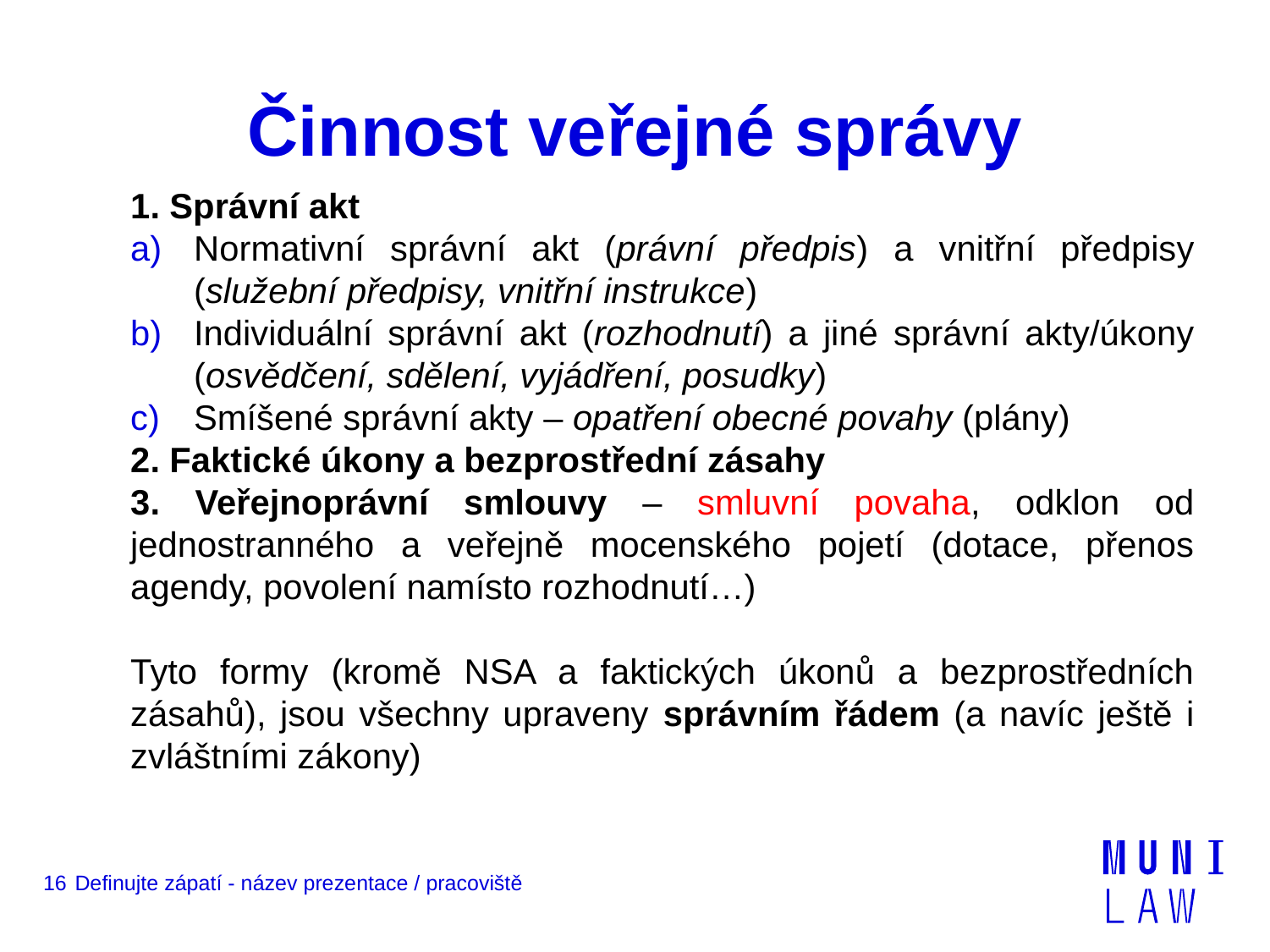

# Činnost veřejné správy
1. Správní akt
Normativní správní akt (právní předpis) a vnitřní předpisy (služební předpisy, vnitřní instrukce)
Individuální správní akt (rozhodnutí) a jiné správní akty/úkony (osvědčení, sdělení, vyjádření, posudky)
Smíšené správní akty – opatření obecné povahy (plány)
2. Faktické úkony a bezprostřední zásahy
3. Veřejnoprávní smlouvy – smluvní povaha, odklon od jednostranného a veřejně mocenského pojetí (dotace, přenos agendy, povolení namísto rozhodnutí…)

Tyto formy (kromě NSA a faktických úkonů a bezprostředních zásahů), jsou všechny upraveny správním řádem (a navíc ještě i zvláštními zákony)

16
Definujte zápatí - název prezentace / pracoviště